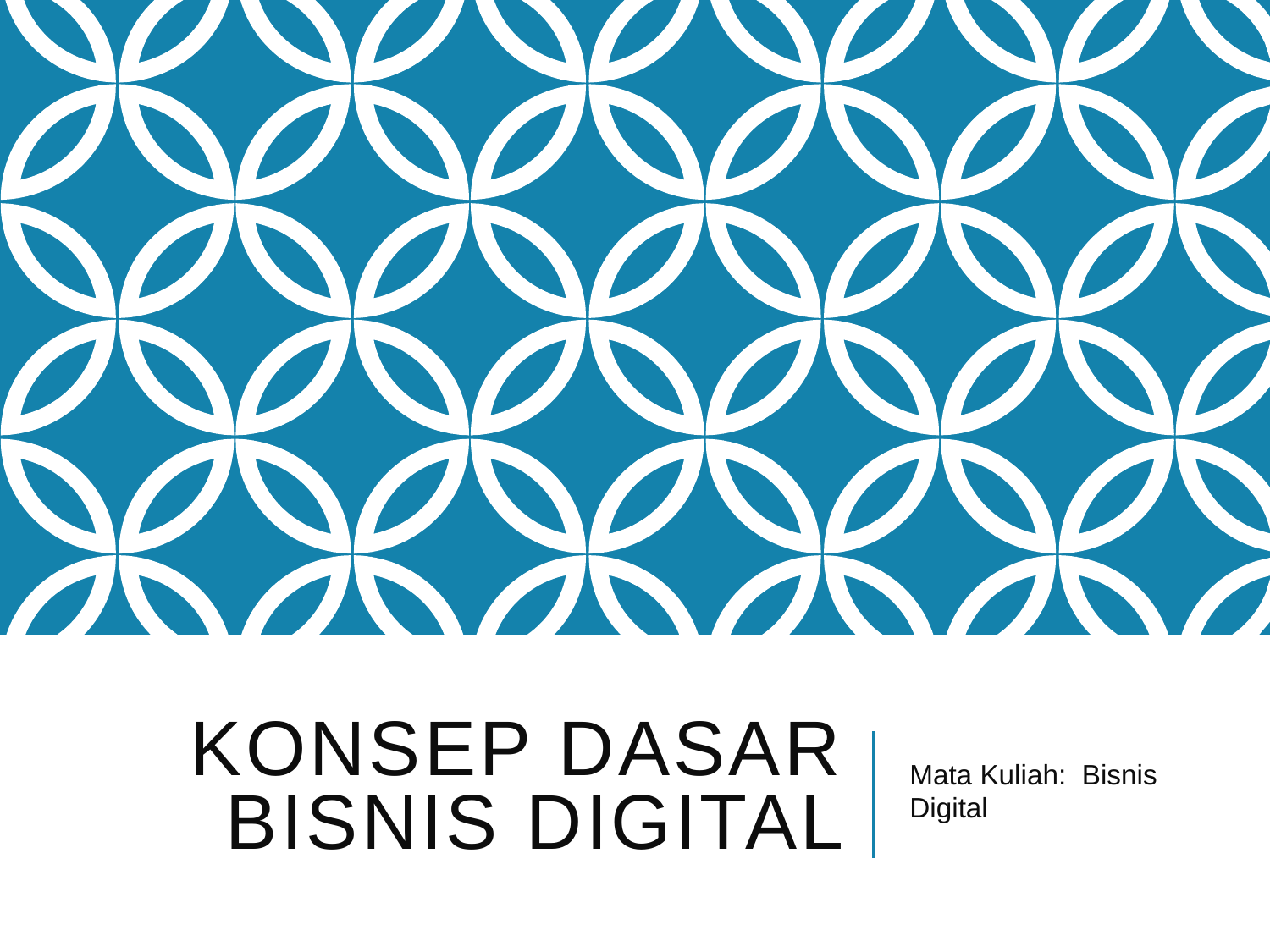

# Konsep Dasar Bisnis Digital
Mata Kuliah:  Bisnis Digital